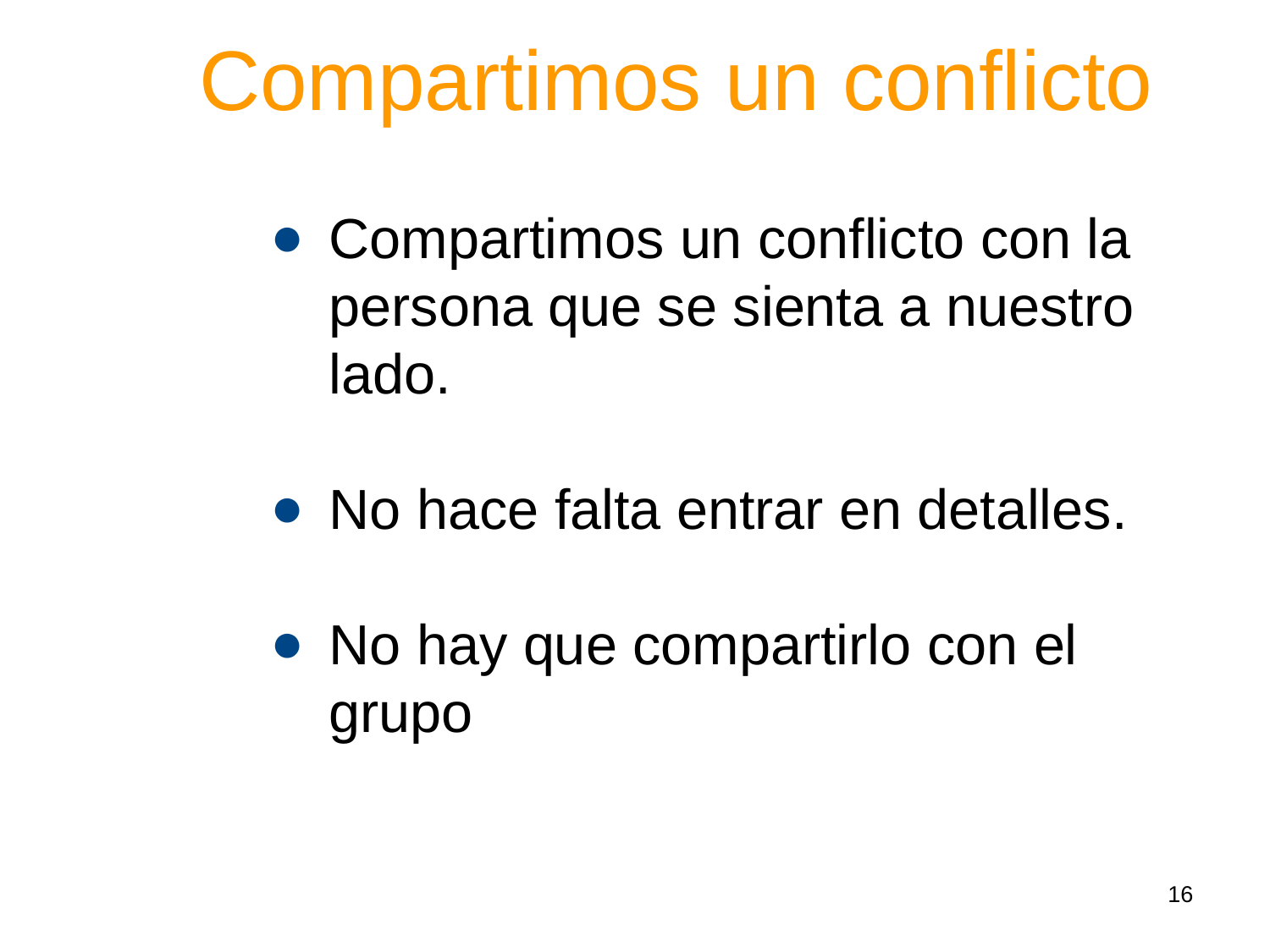

Compartimos un conflicto
Compartimos un conflicto con la persona que se sienta a nuestro lado.

No hace falta entrar en detalles.

No hay que compartirlo con el grupo
16